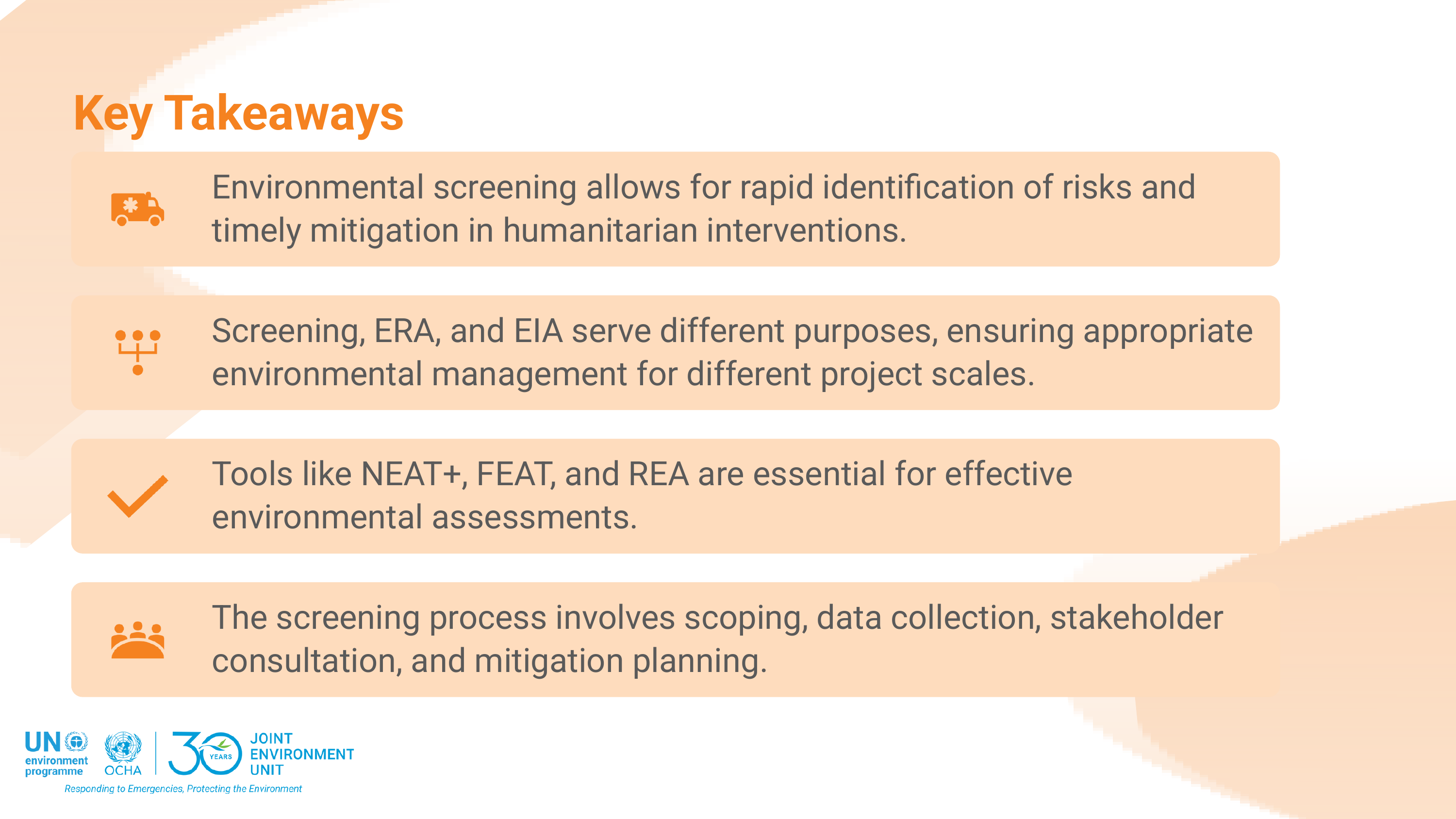

Key Takeaways

Environmental screening allows for rapid identification of risks and timely mitigation in humanitarian interventions.

Screening, ERA, and EIA serve different purposes, ensuring appropriate environmental management for different project scales.

Tools like NEAT+, FEAT, and REA are essential for effective environmental assessments.

The screening process involves scoping, data collection, stakeholder consultation, and mitigation planning.